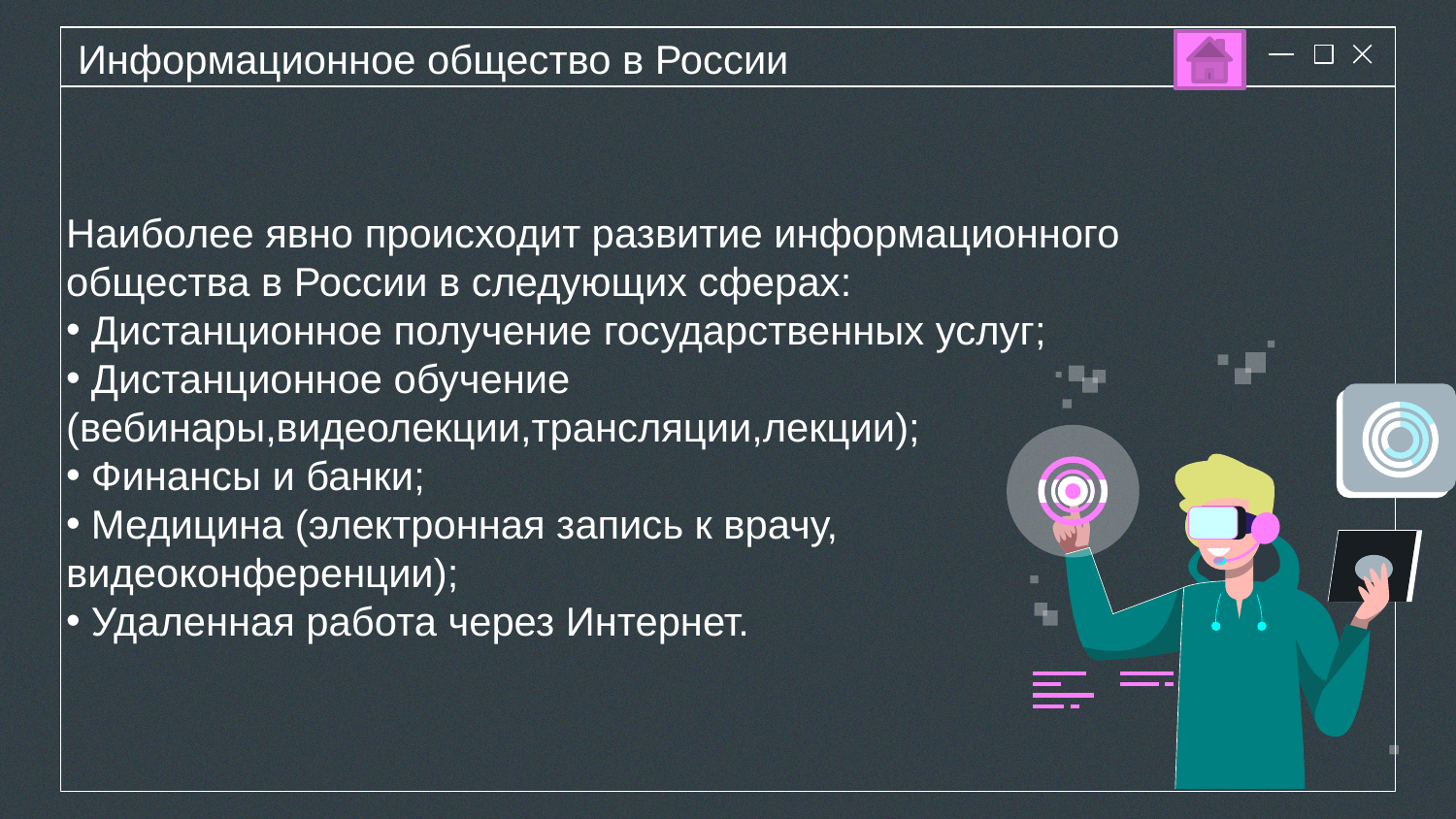

Информационное общество в России

Наиболее явно происходит развитие информационного общества в России в следующих сферах:
 Дистанционное получение государственных услуг;
 Дистанционное обучение (вебинары,видеолекции,трансляции,лекции);
 Финансы и банки;
 Медицина (электронная запись к врачу, видеоконференции);
 Удаленная работа через Интернет.